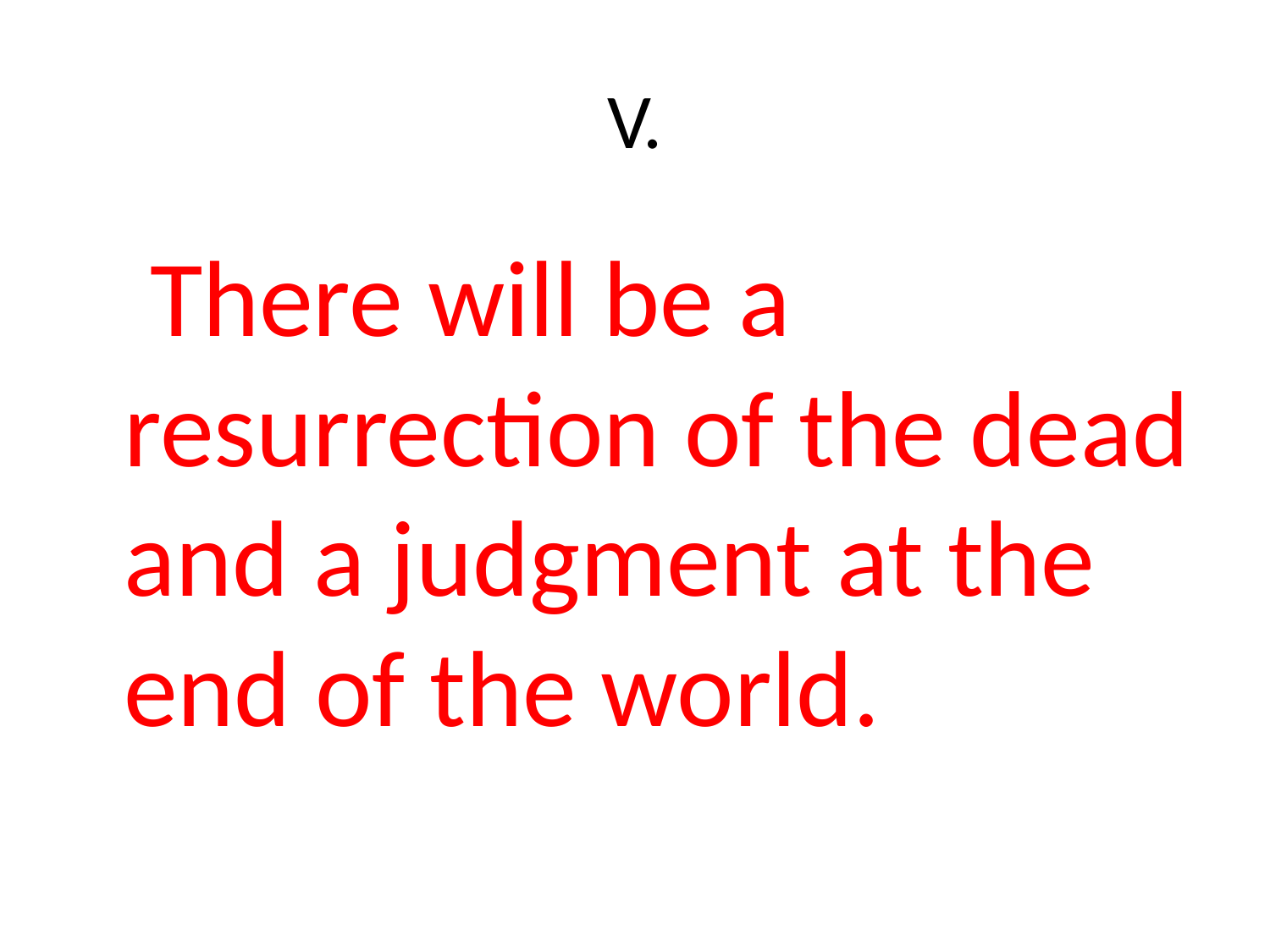

# V.
   There will be a resurrection of the dead and a judgment at the end of the world.